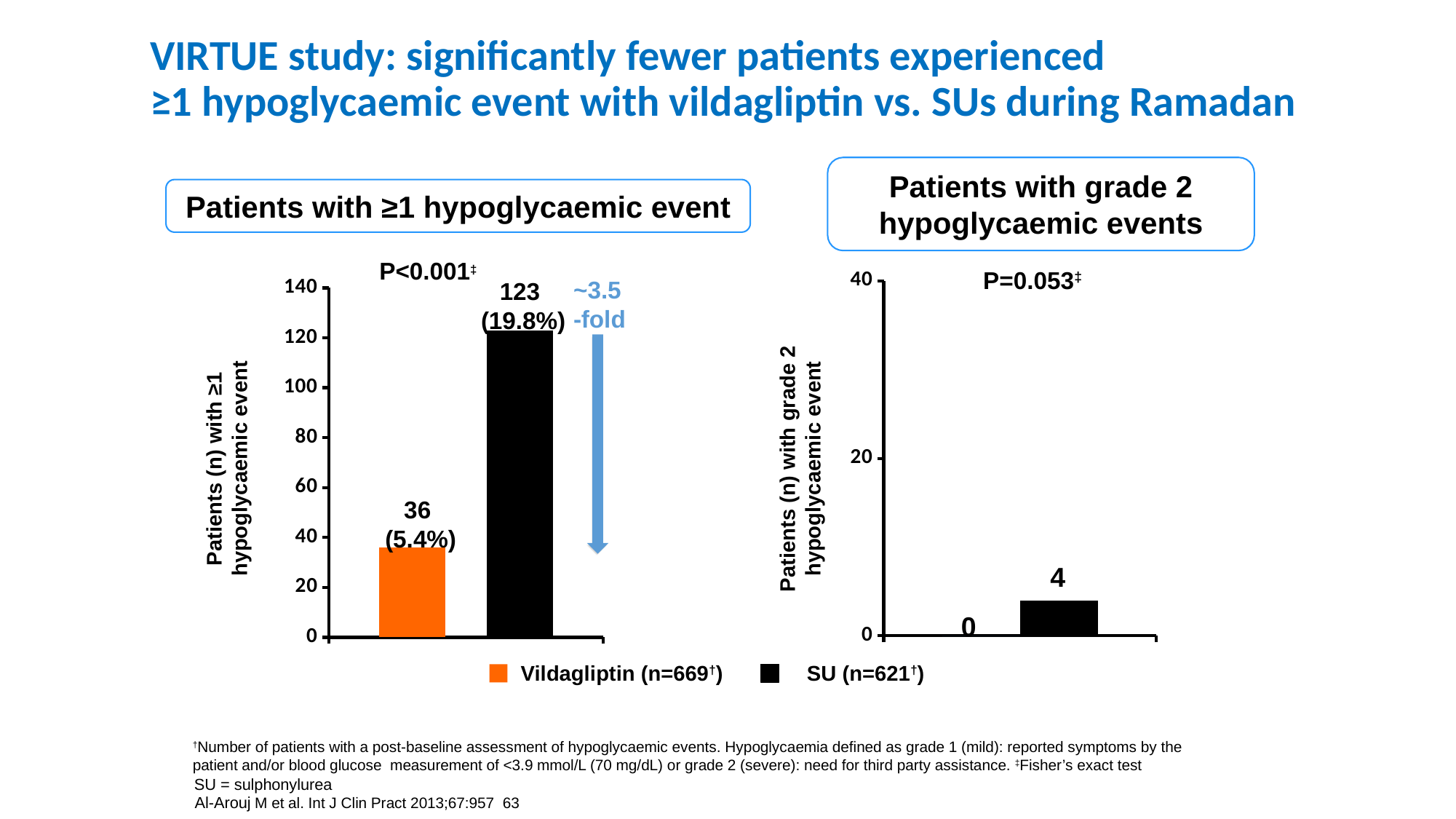

# VIRTUE study: significantly fewer patients experienced ≥1 hypoglycaemic event with vildagliptin vs. SUs during Ramadan
Patients with grade 2 hypoglycaemic events
Patients with ≥1 hypoglycaemic event
P<0.001‡
P=0.053‡

### Chart

| Category | Series 1 | Series 2 |
|---|---|---|
| Category 1 | 0.0 | 4.0 |

### Chart

| Category | Series 1 | Series 2 |
|---|---|---|
| Category 1 | 36.0 | 123.0 |
~3.5
-fold
123
(19.8%)

Patients (n) with ≥1 hypoglycaemic event
Patients (n) with grade 2 hypoglycaemic event
36
(5.4%)
4
0
Vildagliptin (n=669†)              SU (n=621†)

†Number of patients with a post-baseline assessment of hypoglycaemic events. Hypoglycaemia defined as grade 1 (mild): reported symptoms by the
patient and/or blood glucose  measurement of <3.9 mmol/L (70 mg/dL) or grade 2 (severe): need for third party assistance. ‡Fisher’s exact test
SU = sulphonylurea
Al-Arouj M et al. Int J Clin Pract 2013;67:957–63